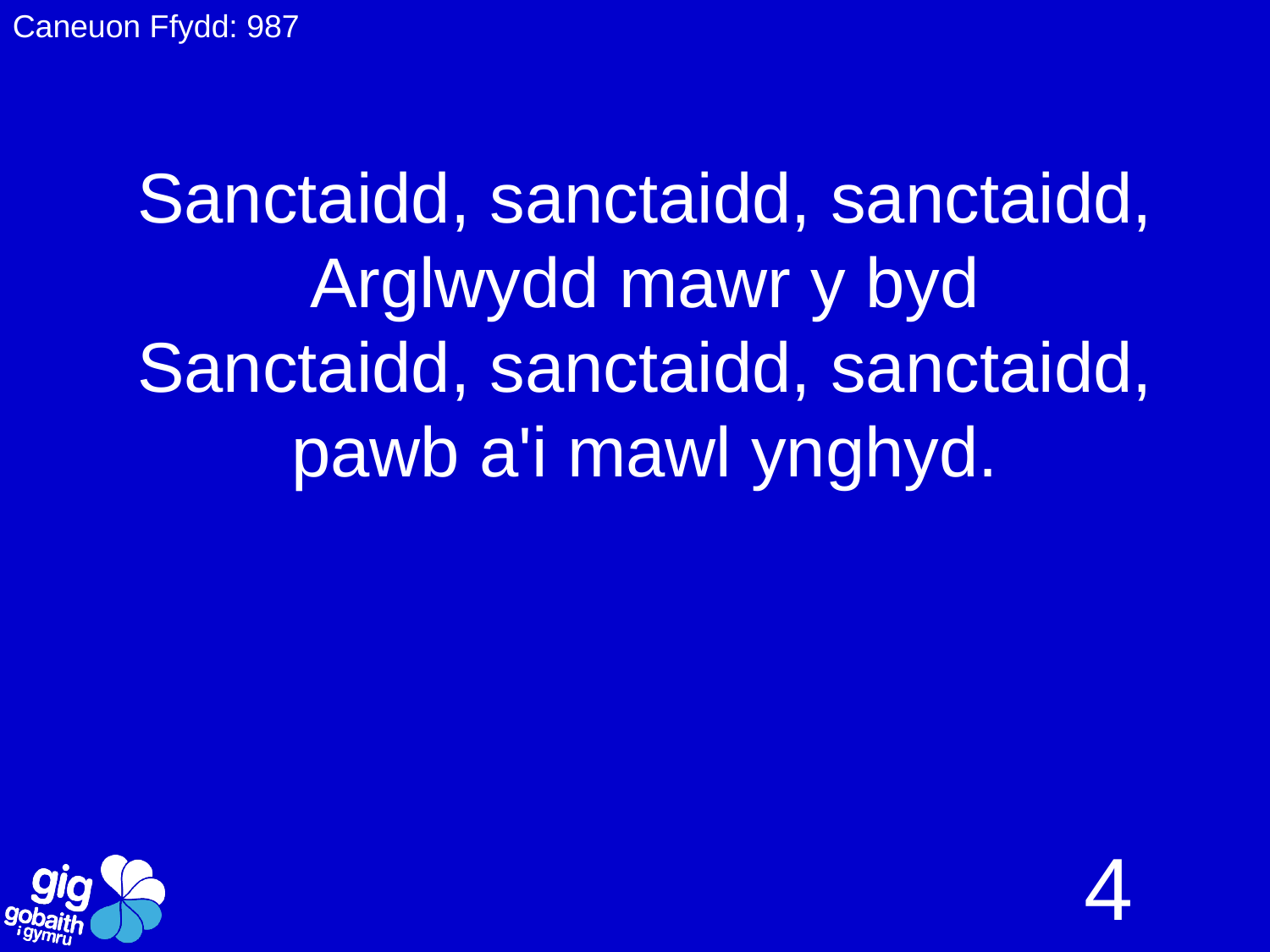

Caneuon Ffydd: 987

Sanctaidd, sanctaidd, sanctaidd,
Arglwydd mawr y byd
Sanctaidd, sanctaidd, sanctaidd,
pawb a'i mawl ynghyd.
4